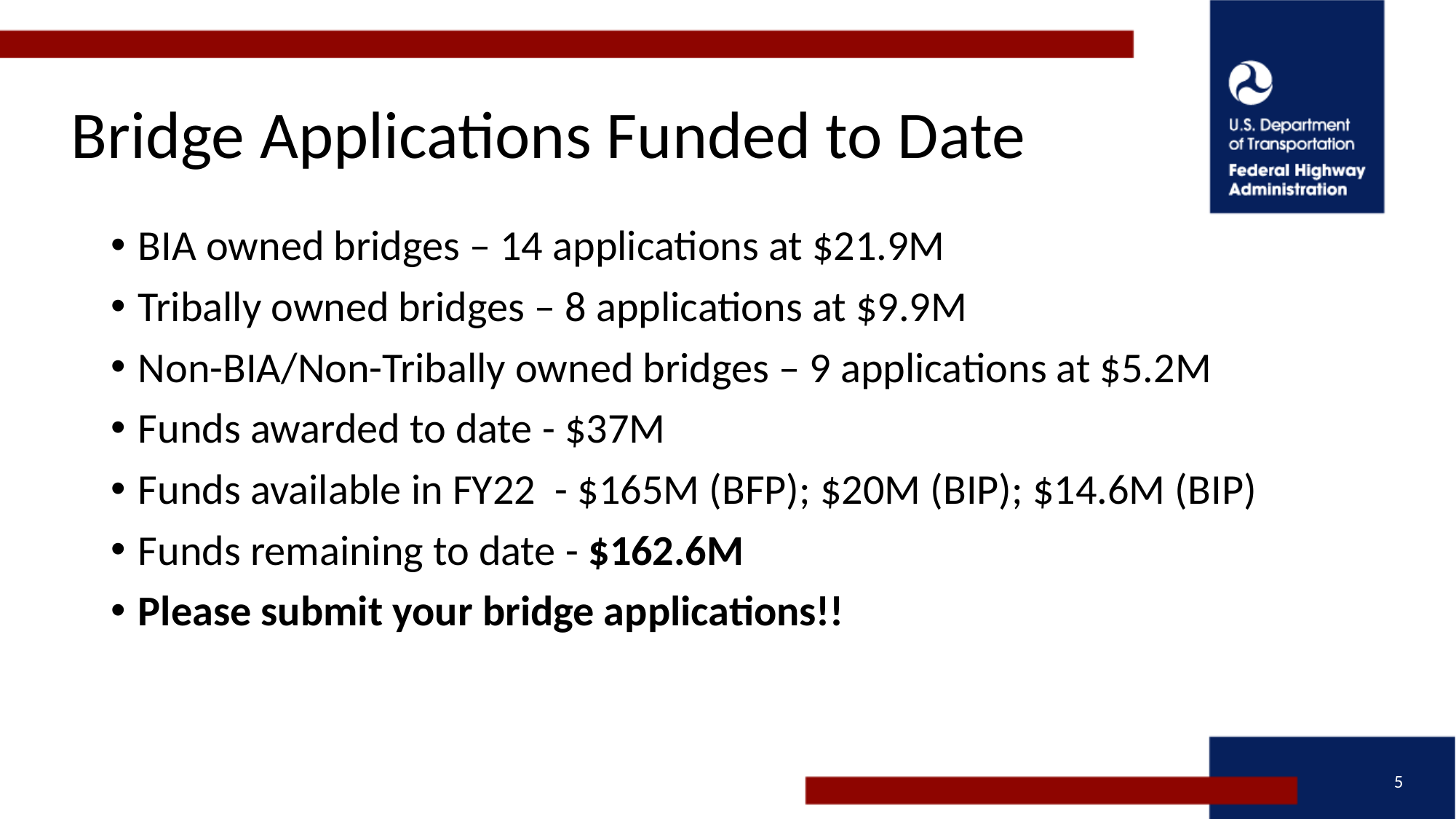

# Bridge Applications Funded to Date
BIA owned bridges – 14 applications at $21.9M
Tribally owned bridges – 8 applications at $9.9M
Non-BIA/Non-Tribally owned bridges – 9 applications at $5.2M
Funds awarded to date - $37M
Funds available in FY22  - $165M (BFP); $20M (BIP); $14.6M (BIP)
Funds remaining to date - $162.6M
Please submit your bridge applications!!

5